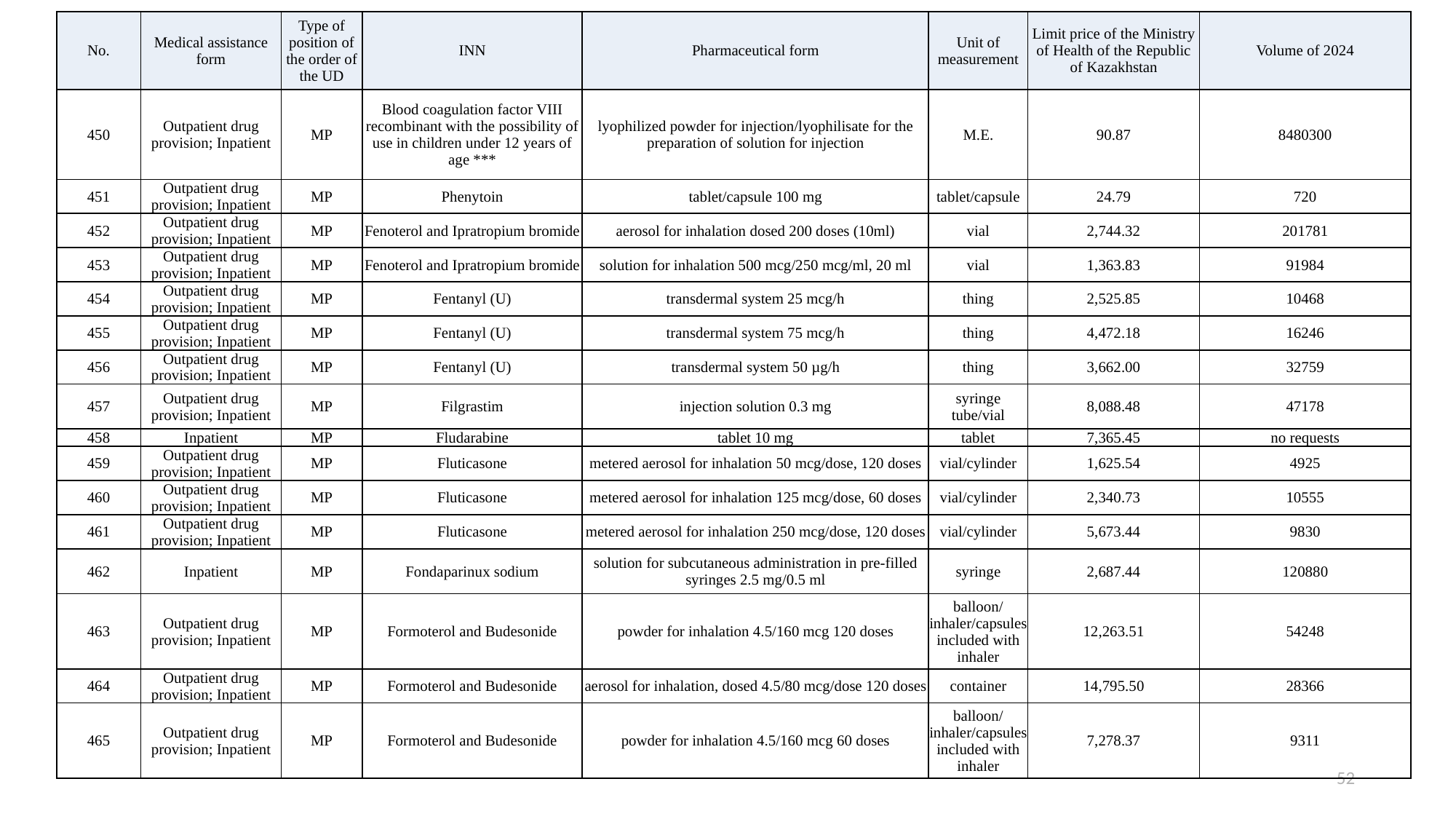

| No. | Medical assistance form | Type of position of the order of the UD | INN | Pharmaceutical form | Unit of measurement | Limit price of the Ministry of Health of the Republic of Kazakhstan | Volume of 2024 |
| --- | --- | --- | --- | --- | --- | --- | --- |
| 450 | Outpatient drug provision; Inpatient | MP | Blood coagulation factor VIII recombinant with the possibility of use in children under 12 years of age \*\*\* | lyophilized powder for injection/lyophilisate for the preparation of solution for injection | M.E. | 90.87 | 8480300 |
| 451 | Outpatient drug provision; Inpatient | MP | Phenytoin | tablet/capsule 100 mg | tablet/capsule | 24.79 | 720 |
| 452 | Outpatient drug provision; Inpatient | MP | Fenoterol and Ipratropium bromide | aerosol for inhalation dosed 200 doses (10ml) | vial | 2,744.32 | 201781 |
| 453 | Outpatient drug provision; Inpatient | MP | Fenoterol and Ipratropium bromide | solution for inhalation 500 mcg/250 mcg/ml, 20 ml | vial | 1,363.83 | 91984 |
| 454 | Outpatient drug provision; Inpatient | MP | Fentanyl (U) | transdermal system 25 mcg/h | thing | 2,525.85 | 10468 |
| 455 | Outpatient drug provision; Inpatient | MP | Fentanyl (U) | transdermal system 75 mcg/h | thing | 4,472.18 | 16246 |
| 456 | Outpatient drug provision; Inpatient | MP | Fentanyl (U) | transdermal system 50 µg/h | thing | 3,662.00 | 32759 |
| 457 | Outpatient drug provision; Inpatient | MP | Filgrastim | injection solution 0.3 mg | syringe tube/vial | 8,088.48 | 47178 |
| 458 | Inpatient | MP | Fludarabine | tablet 10 mg | tablet | 7,365.45 | no requests |
| 459 | Outpatient drug provision; Inpatient | MP | Fluticasone | metered aerosol for inhalation 50 mcg/dose, 120 doses | vial/cylinder | 1,625.54 | 4925 |
| 460 | Outpatient drug provision; Inpatient | MP | Fluticasone | metered aerosol for inhalation 125 mcg/dose, 60 doses | vial/cylinder | 2,340.73 | 10555 |
| 461 | Outpatient drug provision; Inpatient | MP | Fluticasone | metered aerosol for inhalation 250 mcg/dose, 120 doses | vial/cylinder | 5,673.44 | 9830 |
| 462 | Inpatient | MP | Fondaparinux sodium | solution for subcutaneous administration in pre-filled syringes 2.5 mg/0.5 ml | syringe | 2,687.44 | 120880 |
| 463 | Outpatient drug provision; Inpatient | MP | Formoterol and Budesonide | powder for inhalation 4.5/160 mcg 120 doses | balloon/inhaler/capsules included with inhaler | 12,263.51 | 54248 |
| 464 | Outpatient drug provision; Inpatient | MP | Formoterol and Budesonide | aerosol for inhalation, dosed 4.5/80 mcg/dose 120 doses | container | 14,795.50 | 28366 |
| 465 | Outpatient drug provision; Inpatient | MP | Formoterol and Budesonide | powder for inhalation 4.5/160 mcg 60 doses | balloon/inhaler/capsules included with inhaler | 7,278.37 | 9311 |
52